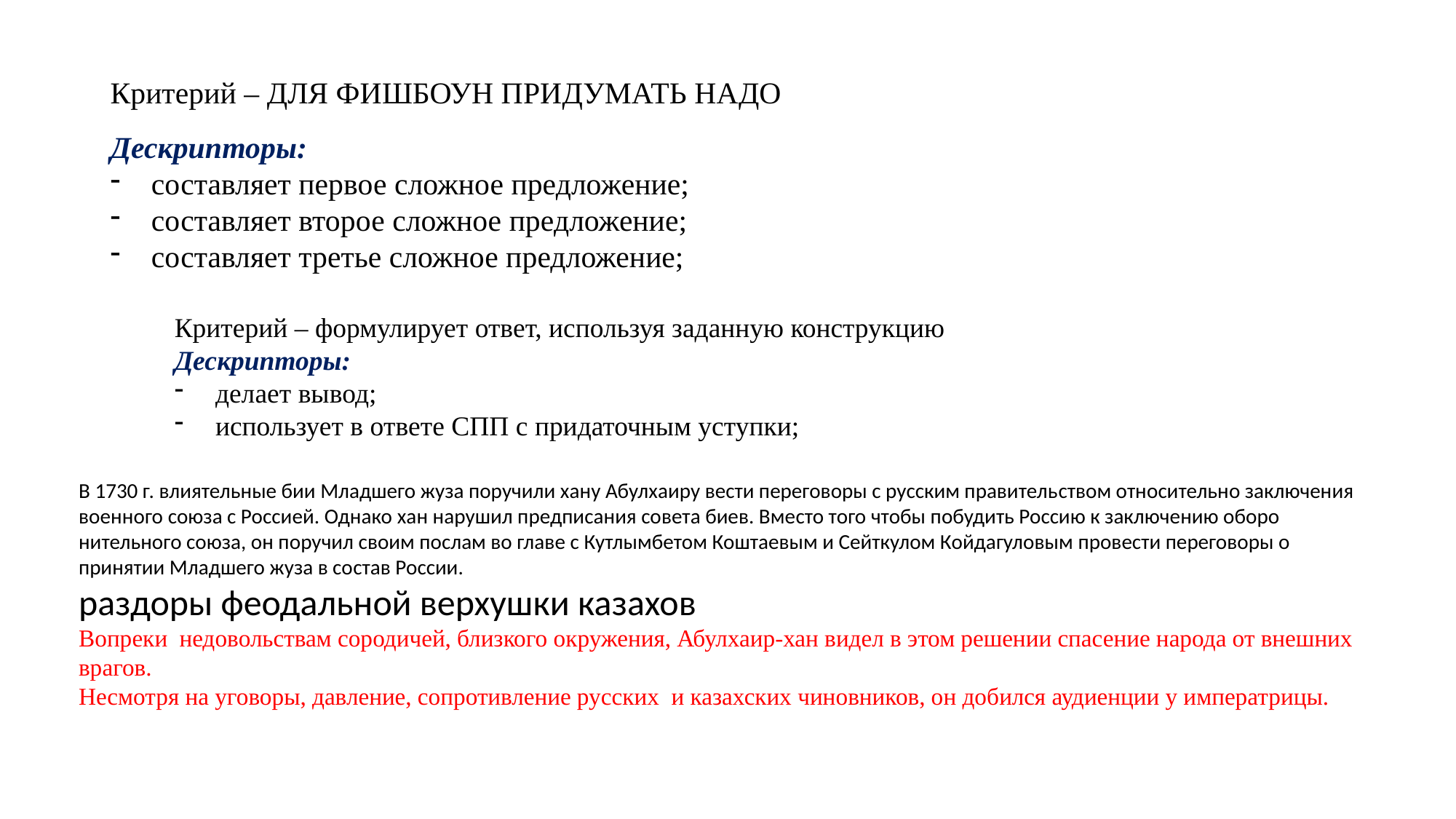

Критерий – ДЛЯ ФИШБОУН ПРИДУМАТЬ НАДО
Дескрипторы:
составляет первое сложное предложение;
составляет второе сложное предложение;
составляет третье сложное предложение;
Критерий – формулирует ответ, используя заданную конструкцию
Дескрипторы:
делает вывод;
использует в ответе СПП с придаточным уступки;
В 1730 г. влиятельные бии Младшего жуза поручили хану Абулхаиру вести переговоры с русским правитель­ством относительно заключения военного союза с Росси­ей. Однако хан нарушил предписания совета биев. Вме­сто того чтобы побудить Россию к заключению оборо­нительного союза, он поручил своим послам во главе с Кутлымбетом Коштаевым и Сейткулом Койдагуловым провести переговоры о принятии Младшего жуза в со­став России.
раздоры феодальной верхушки ка­захов
Вопреки  недовольствам сородичей, близкого окружения, Абулхаир-хан видел в этом решении спасение народа от внешних врагов.
Несмотря на уговоры, давление, сопротивление русских  и казахских чиновников, он добился аудиенции у императрицы.